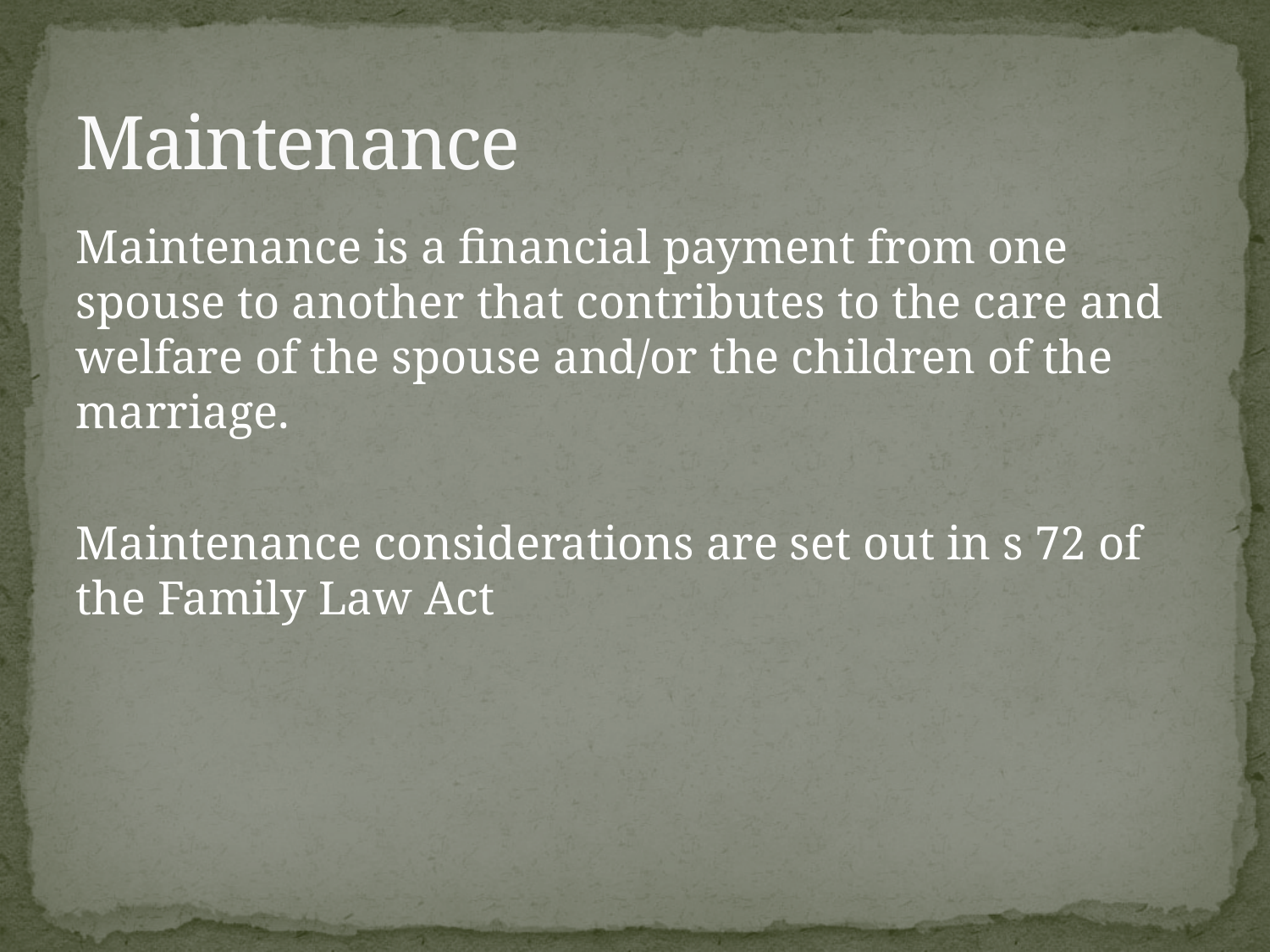

# Maintenance
Maintenance is a financial payment from one spouse to another that contributes to the care and welfare of the spouse and/or the children of the marriage.

Maintenance considerations are set out in s 72 of the Family Law Act